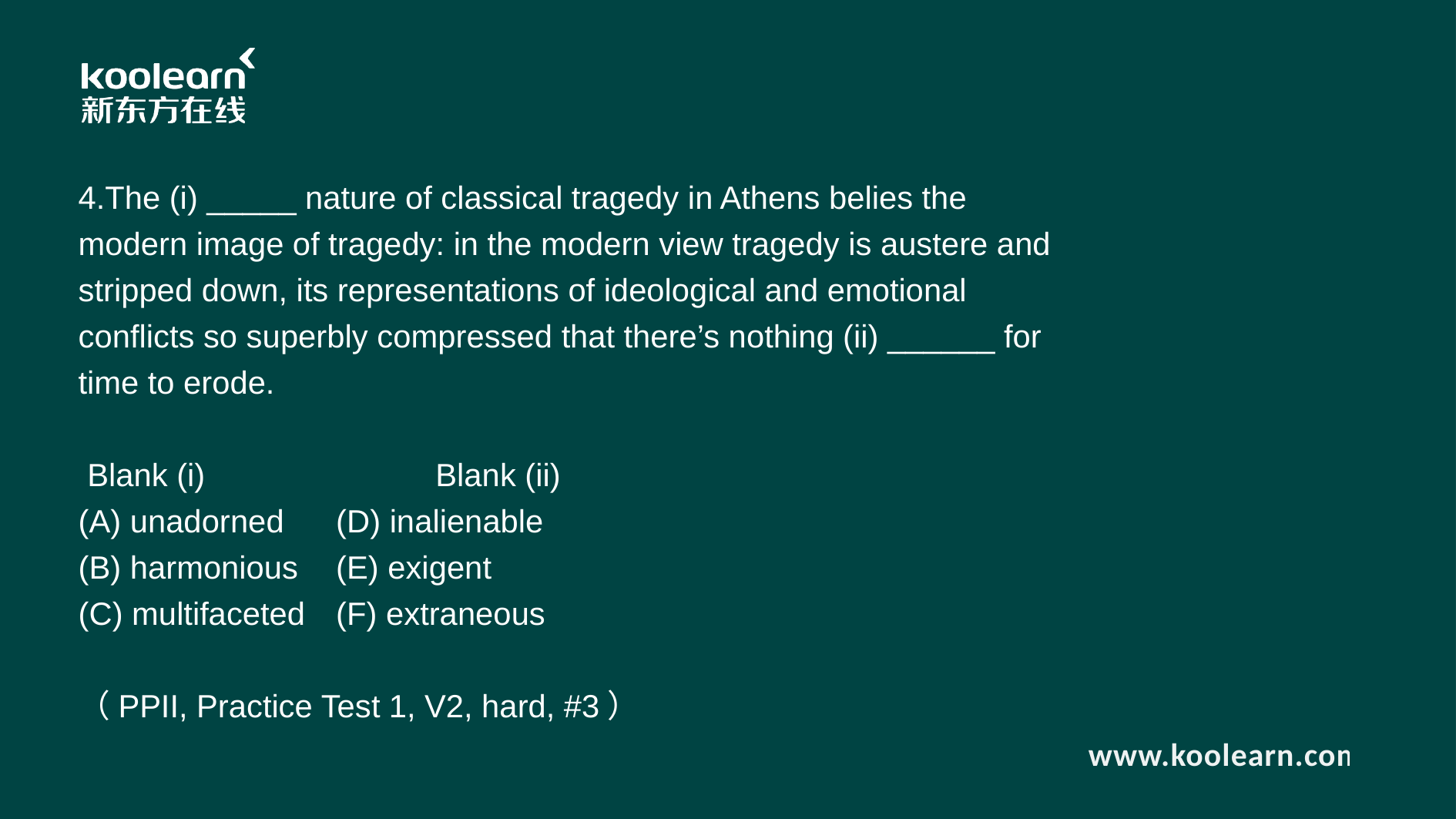

4.The (i) _____ nature of classical tragedy in Athens belies the modern image of tragedy: in the modern view tragedy is austere and stripped down, its representations of ideological and emotional conflicts so superbly compressed that there’s nothing (ii) ______ for time to erode.

 Blank (i)                          Blank (ii)
(A) unadorned 	   (D) inalienable
(B) harmonious	   (E) exigent
(C) multifaceted	   (F) extraneous

（PPII, Practice Test 1, V2, hard, #3）